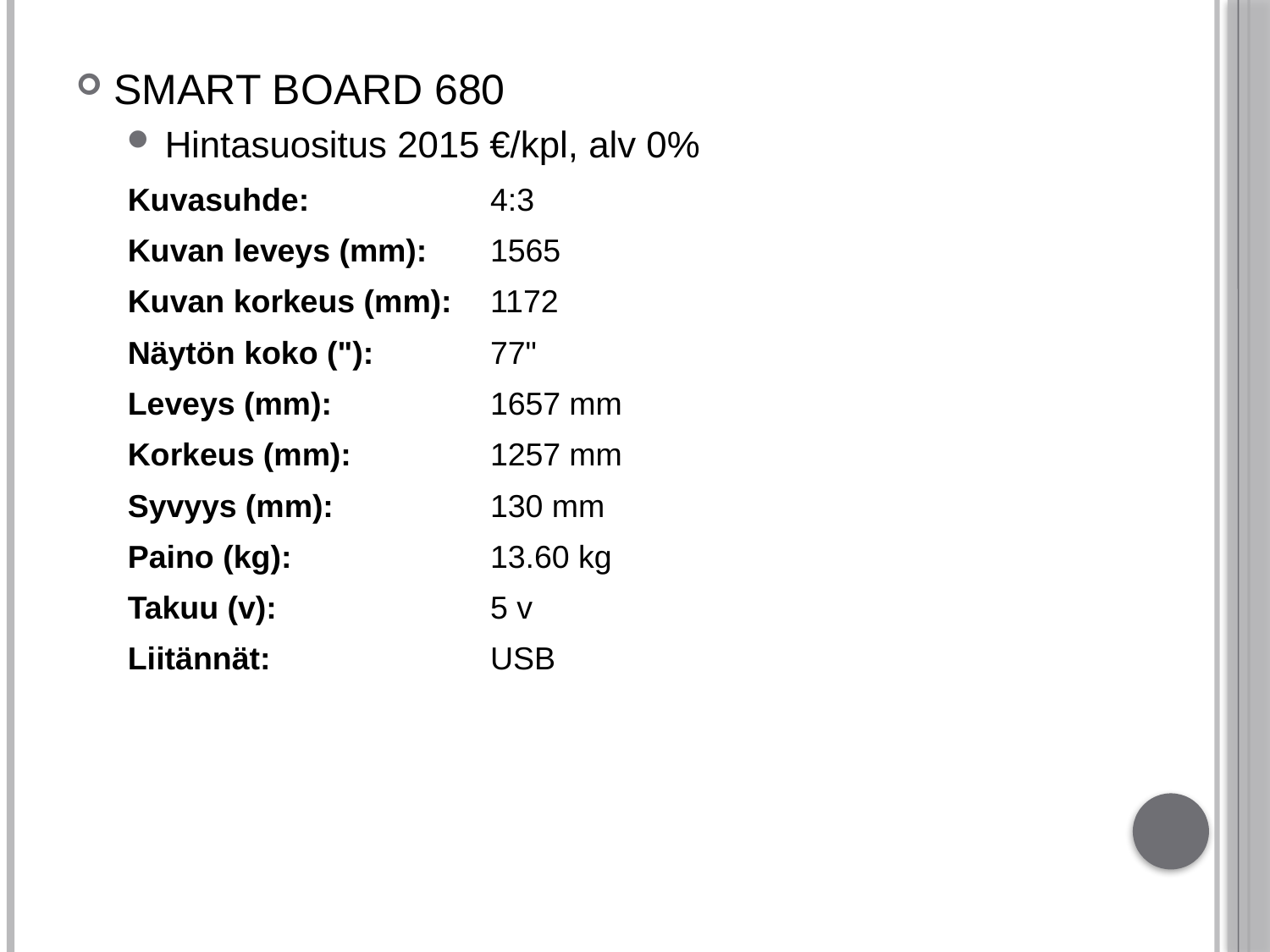

SMART BOARD 680
Hintasuositus 2015 €/kpl, alv 0%

| Kuvasuhde: | 4:3 |
| --- | --- |
| Kuvan leveys (mm): | 1565 |
| Kuvan korkeus (mm): | 1172 |
| Näytön koko ("): | 77" |
| Leveys (mm): | 1657 mm |
| Korkeus (mm): | 1257 mm |
| Syvyys (mm): | 130 mm |
| Paino (kg): | 13.60 kg |
| Takuu (v): | 5 v |
| Liitännät: | USB |